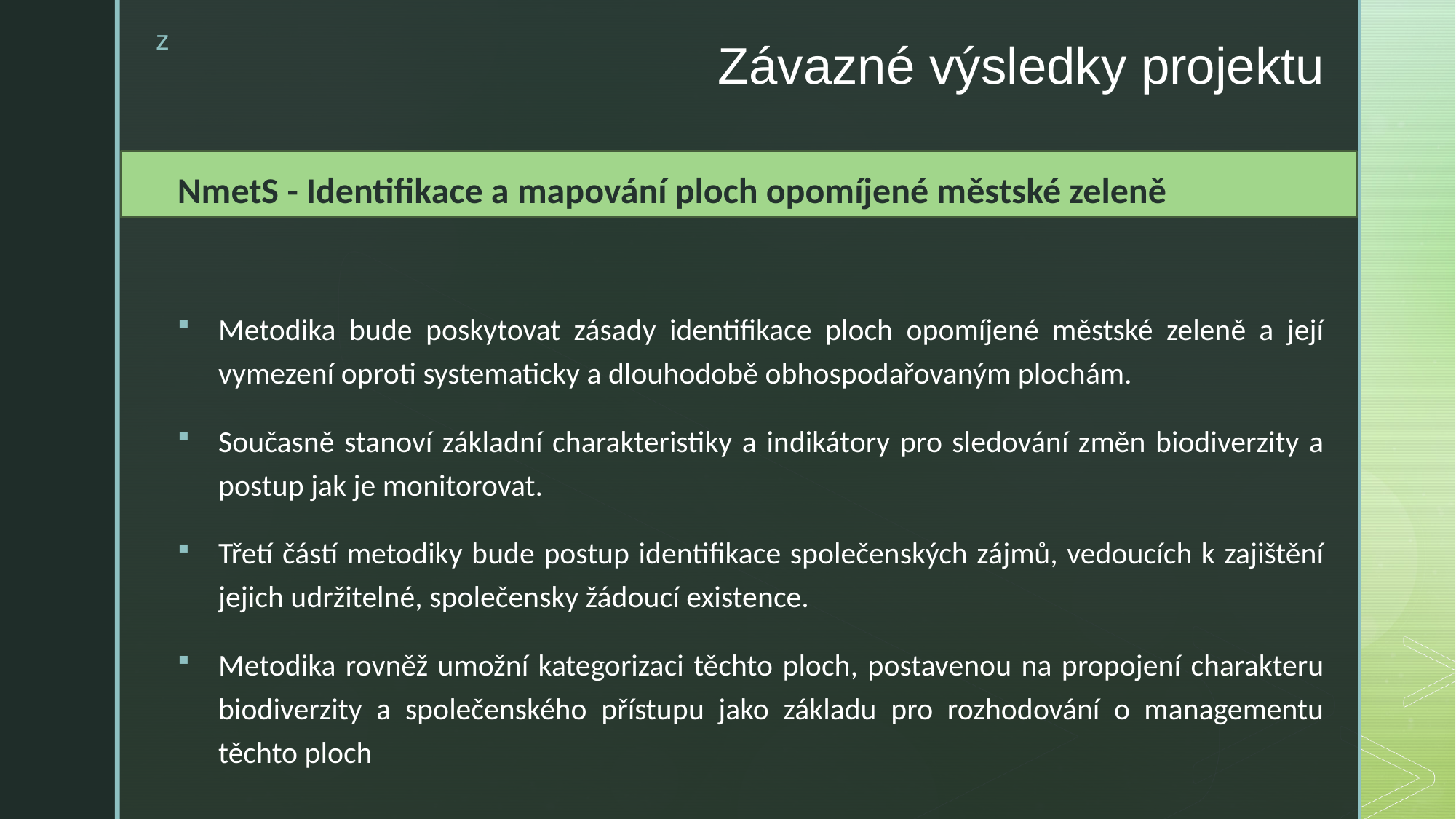

# Závazné výsledky projektu

NmetS - Identifikace a mapování ploch opomíjené městské zeleně

Metodika bude poskytovat zásady identifikace ploch opomíjené městské zeleně a její vymezení oproti systematicky a dlouhodobě obhospodařovaným plochám.
Současně stanoví základní charakteristiky a indikátory pro sledování změn biodiverzity a postup jak je monitorovat.
Třetí částí metodiky bude postup identifikace společenských zájmů, vedoucích k zajištění jejich udržitelné, společensky žádoucí existence.
Metodika rovněž umožní kategorizaci těchto ploch, postavenou na propojení charakteru biodiverzity a společenského přístupu jako základu pro rozhodování o managementu těchto ploch